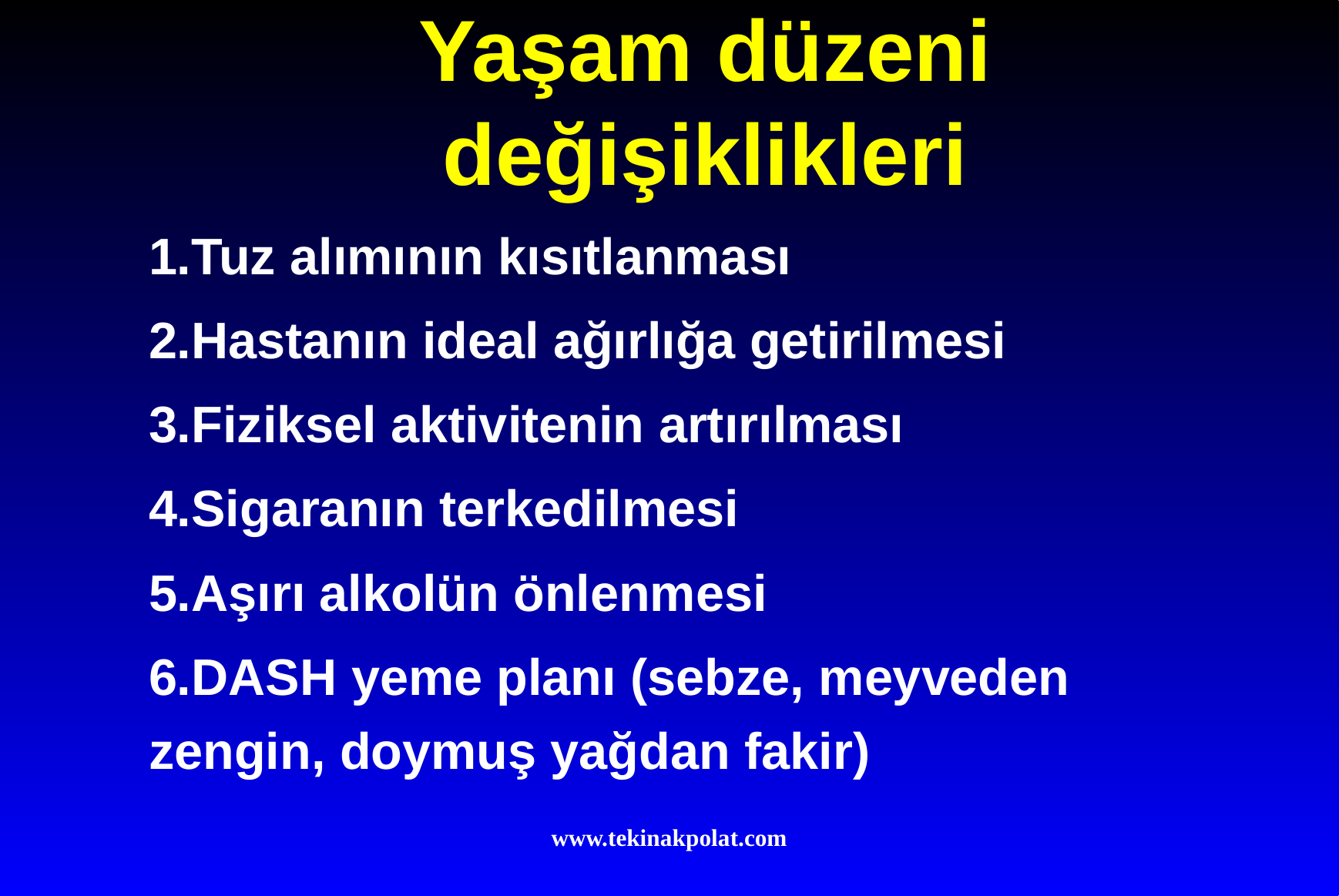

# Yaşam düzeni değişiklikleri
1.Tuz alımının kısıtlanması
2.Hastanın ideal ağırlığa getirilmesi
3.Fiziksel aktivitenin artırılması
4.Sigaranın terkedilmesi
5.Aşırı alkolün önlenmesi
6.DASH yeme planı (sebze, meyveden zengin, doymuş yağdan fakir)

www.tekinakpolat.com